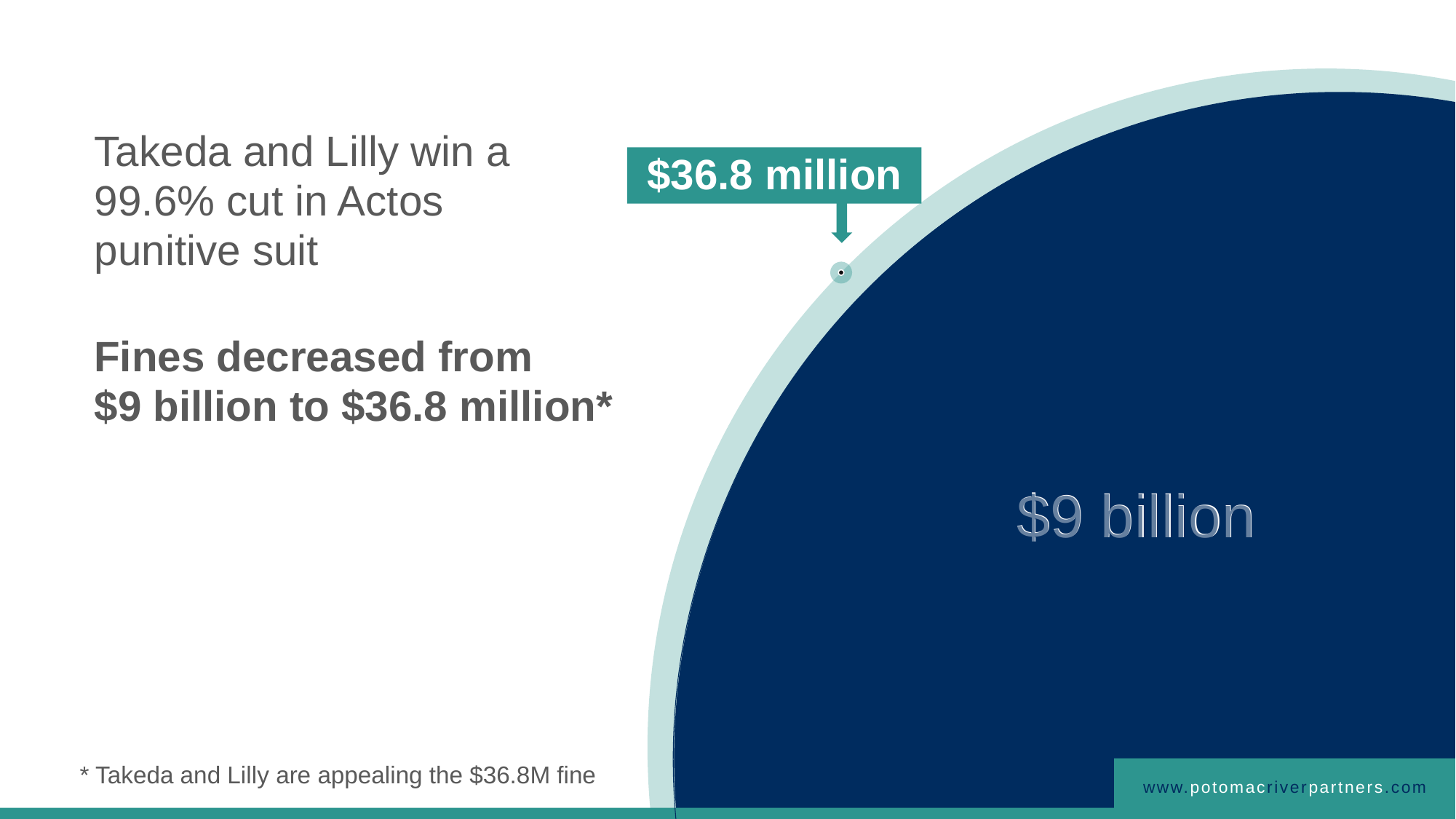

$9 billion

$9 billion
Takeda and Lilly win a 99.6% cut in Actos punitive suit
$36.8 million

Fines decreased from
$9 billion to $36.8 million*
* Takeda and Lilly are appealing the $36.8M fine

www.potomacriverpartners.com